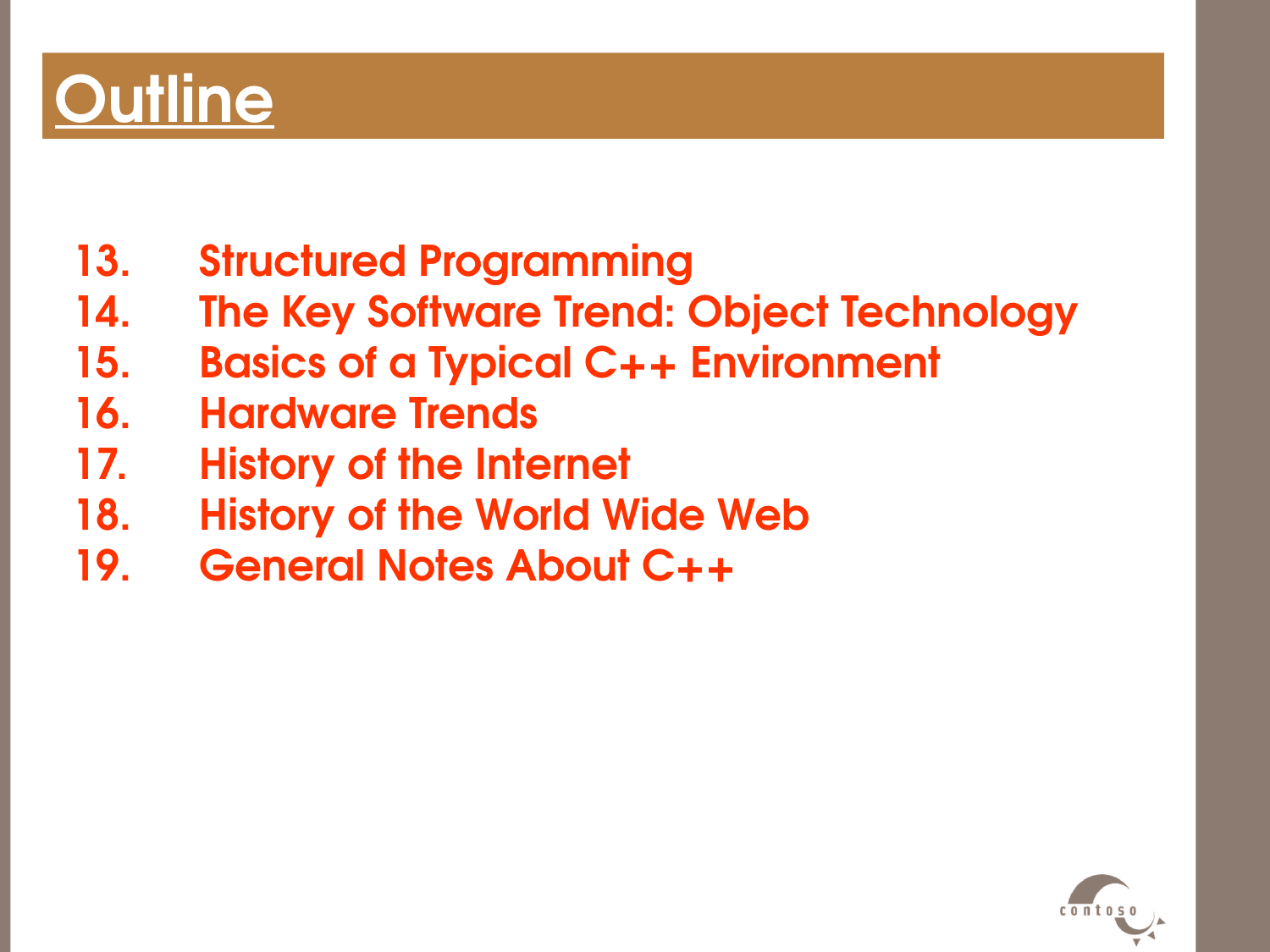

Outline
#
13.	Structured Programming
14.	The Key Software Trend: Object Technology
15.	Basics of a Typical C++ Environment
16.	Hardware Trends
17.	History of the Internet
18.	History of the World Wide Web
19.	General Notes About C++